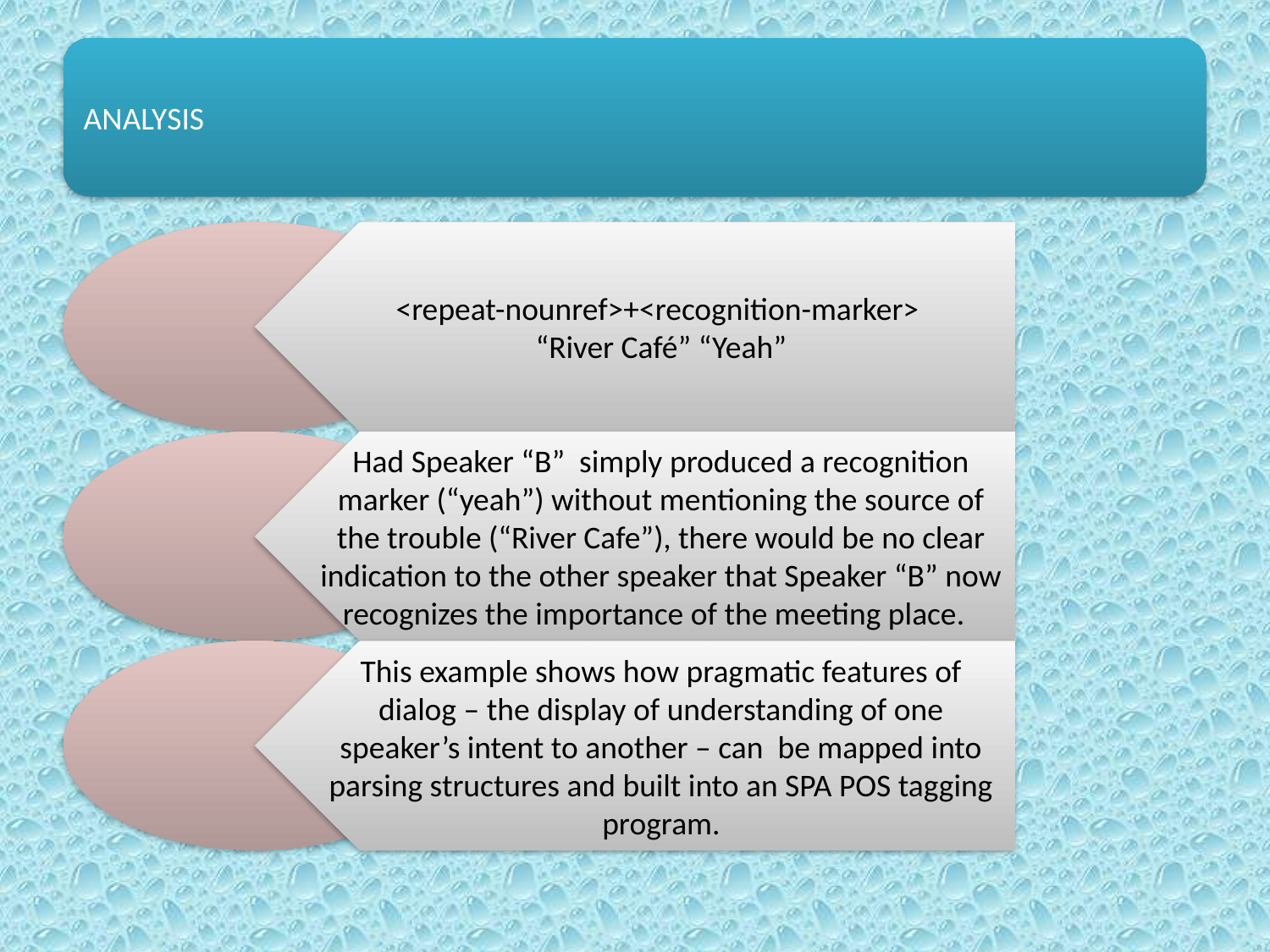

ANALYSIS
<repeat-nounref>+<recognition-marker>
“River Café” “Yeah”
Had Speaker “B”  simply produced a recognition marker (“yeah”) without mentioning the source of the trouble (“River Cafe”), there would be no clear indication to the other speaker that Speaker “B” now recognizes the importance of the meeting place.
This example shows how pragmatic features of dialog – the display of understanding of one speaker’s intent to another – can  be mapped into parsing structures and built into an SPA POS tagging program.